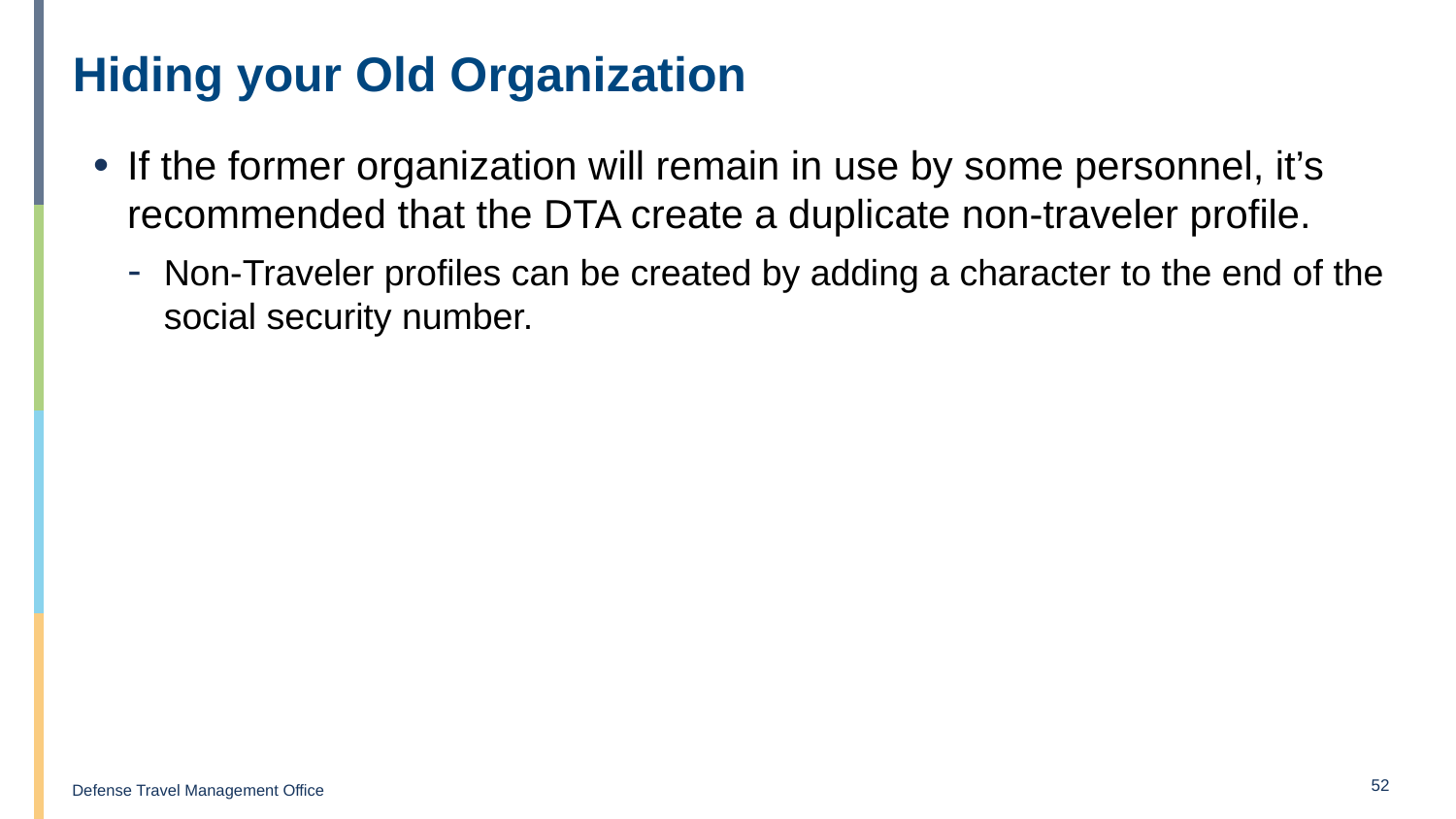

# Hiding your Old Organization
If the former organization will remain in use by some personnel, it’s recommended that the DTA create a duplicate non-traveler profile.
Non-Traveler profiles can be created by adding a character to the end of the social security number.
52